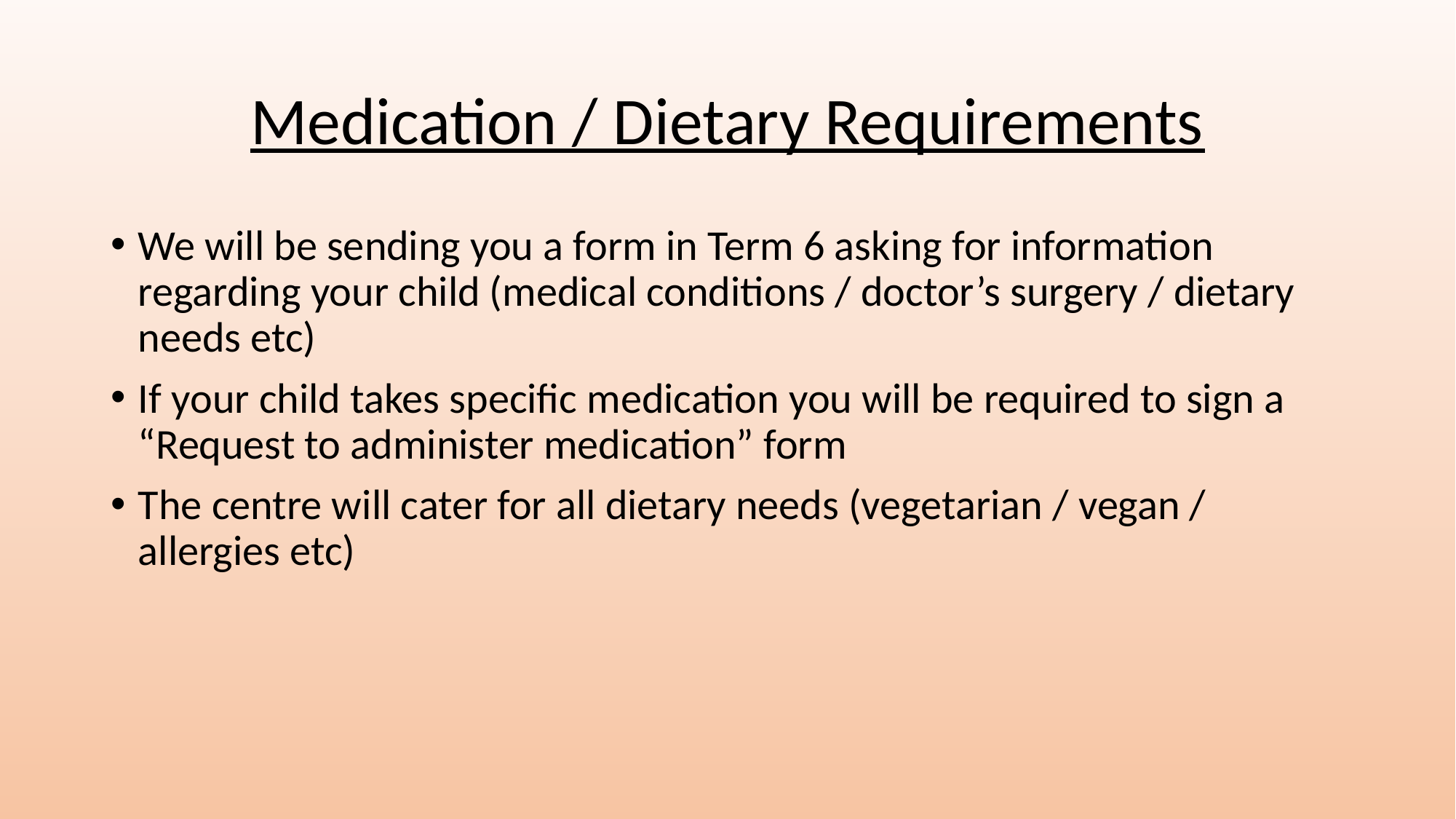

# Medication / Dietary Requirements
We will be sending you a form in Term 6 asking for information regarding your child (medical conditions / doctor’s surgery / dietary needs etc)
If your child takes specific medication you will be required to sign a “Request to administer medication” form
The centre will cater for all dietary needs (vegetarian / vegan / allergies etc)